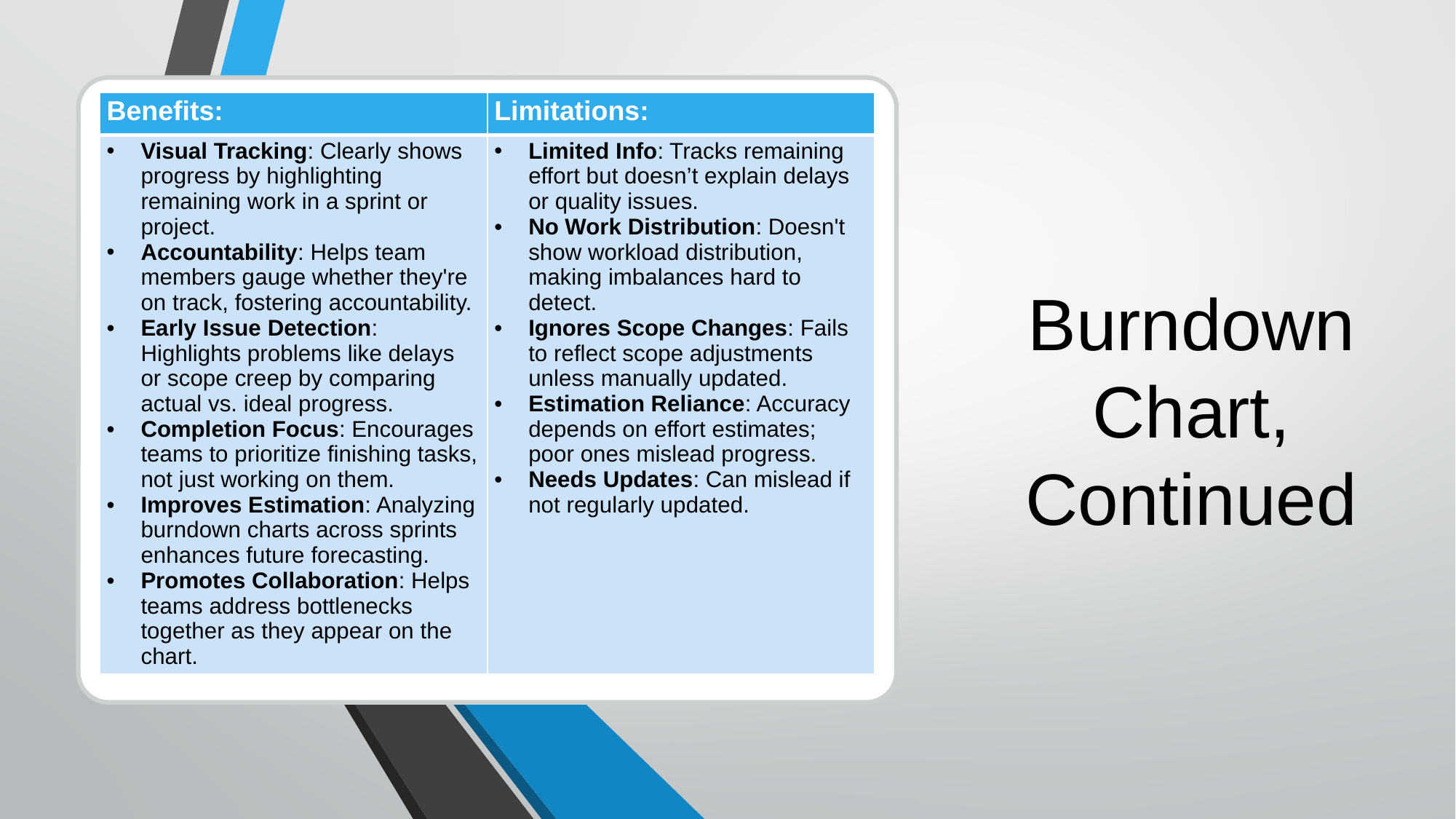

| Benefits: | Limitations: |
| --- | --- |
| Visual Tracking: Clearly shows progress by highlighting remaining work in a sprint or project. Accountability: Helps team members gauge whether they're on track, fostering accountability. Early Issue Detection: Highlights problems like delays or scope creep by comparing actual vs. ideal progress. Completion Focus: Encourages teams to prioritize finishing tasks, not just working on them. Improves Estimation: Analyzing burndown charts across sprints enhances future forecasting. Promotes Collaboration: Helps teams address bottlenecks together as they appear on the chart. | Limited Info: Tracks remaining effort but doesn’t explain delays or quality issues. No Work Distribution: Doesn't show workload distribution, making imbalances hard to detect. Ignores Scope Changes: Fails to reflect scope adjustments unless manually updated. Estimation Reliance: Accuracy depends on effort estimates; poor ones mislead progress. Needs Updates: Can mislead if not regularly updated. |
# Burndown Chart, Continued